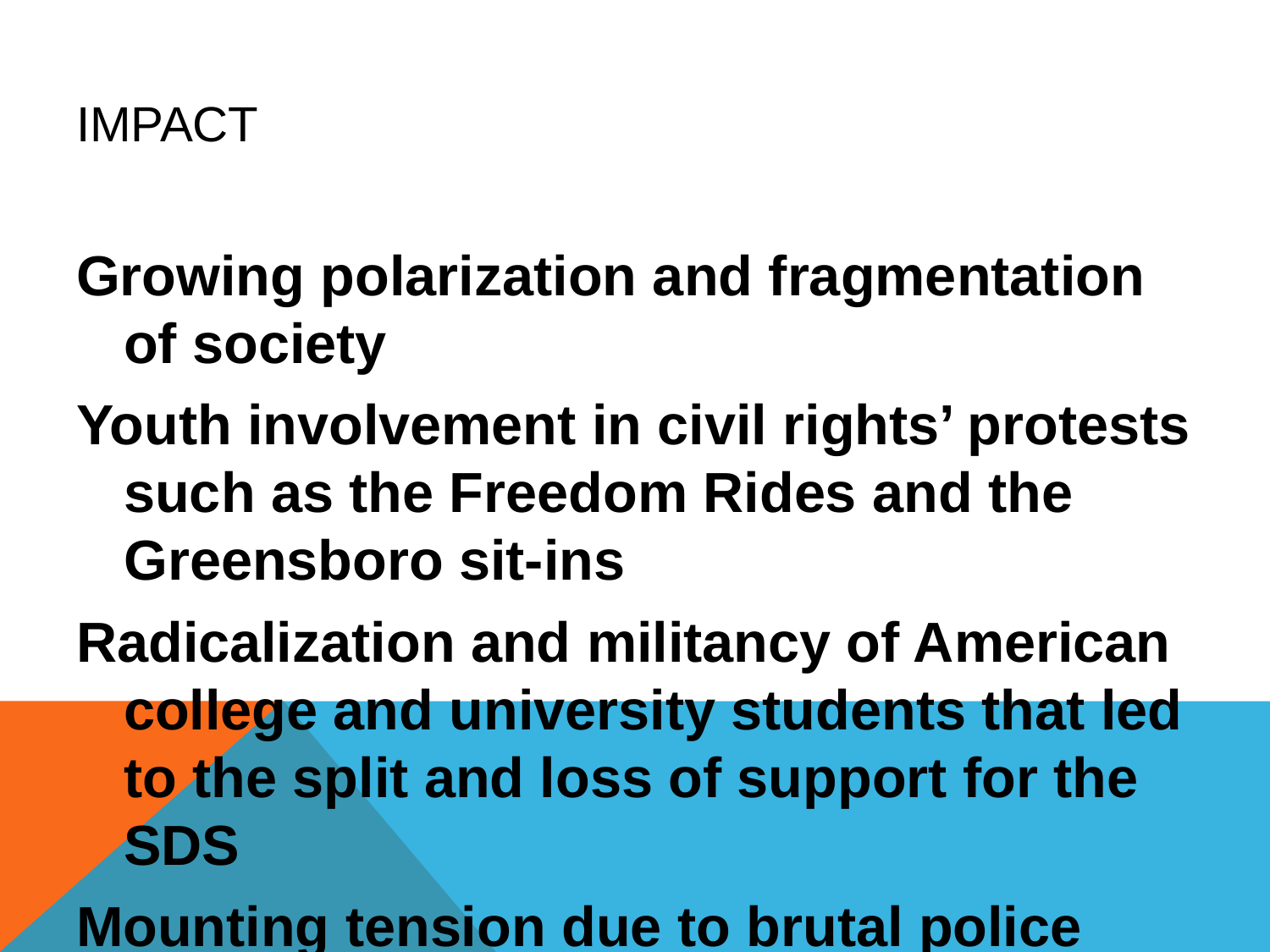

# Impact
Growing polarization and fragmentation of society
Youth involvement in civil rights’ protests such as the Freedom Rides and the Greensboro sit-ins
Radicalization and militancy of American college and university students that led to the split and loss of support for the SDS
Mounting tension due to brutal police repression